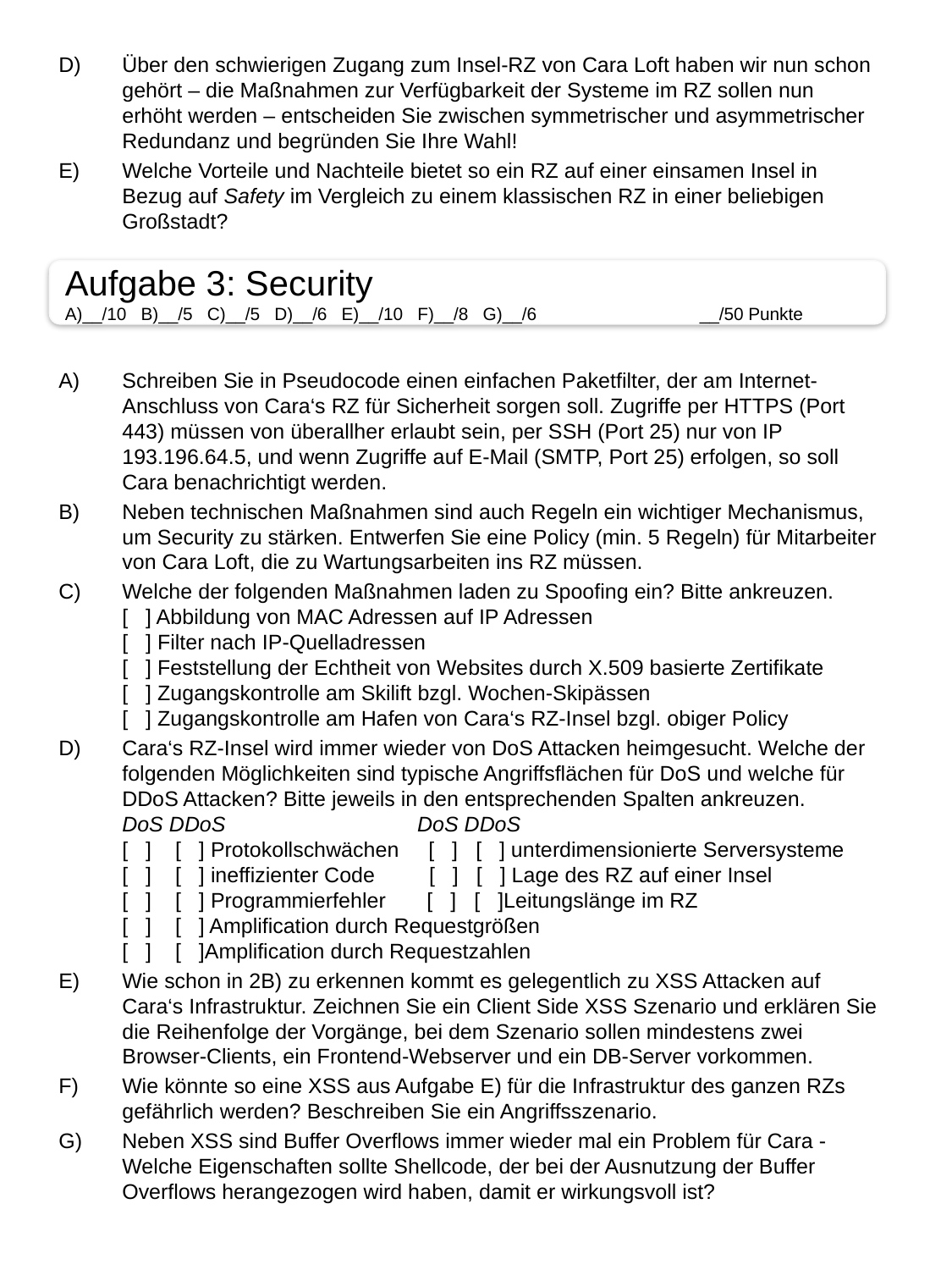

Über den schwierigen Zugang zum Insel-RZ von Cara Loft haben wir nun schon gehört – die Maßnahmen zur Verfügbarkeit der Systeme im RZ sollen nun erhöht werden – entscheiden Sie zwischen symmetrischer und asymmetrischer Redundanz und begründen Sie Ihre Wahl!
Welche Vorteile und Nachteile bietet so ein RZ auf einer einsamen Insel in Bezug auf Safety im Vergleich zu einem klassischen RZ in einer beliebigen Großstadt?
Aufgabe 3: Security
A)__/10   B)__/5   C)__/5   D)__/6   E)__/10   F)__/8   G)__/6		__/50 Punkte
Schreiben Sie in Pseudocode einen einfachen Paketfilter, der am Internet-Anschluss von Cara‘s RZ für Sicherheit sorgen soll. Zugriffe per HTTPS (Port 443) müssen von überallher erlaubt sein, per SSH (Port 25) nur von IP 193.196.64.5, und wenn Zugriffe auf E-Mail (SMTP, Port 25) erfolgen, so soll Cara benachrichtigt werden.
Neben technischen Maßnahmen sind auch Regeln ein wichtiger Mechanismus, um Security zu stärken. Entwerfen Sie eine Policy (min. 5 Regeln) für Mitarbeiter von Cara Loft, die zu Wartungsarbeiten ins RZ müssen.
Welche der folgenden Maßnahmen laden zu Spoofing ein? Bitte ankreuzen.
[   ] Abbildung von MAC Adressen auf IP Adressen
[   ] Filter nach IP-Quelladressen
[   ] Feststellung der Echtheit von Websites durch X.509 basierte Zertifikate
[   ] Zugangskontrolle am Skilift bzgl. Wochen-Skipässen
[   ] Zugangskontrolle am Hafen von Cara‘s RZ-Insel bzgl. obiger Policy
Cara‘s RZ-Insel wird immer wieder von DoS Attacken heimgesucht. Welche der folgenden Möglichkeiten sind typische Angriffsflächen für DoS und welche für DDoS Attacken? Bitte jeweils in den entsprechenden Spalten ankreuzen.
DoS DDoS		       DoS DDoS
[   ]    [   ] Protokollschwächen     [   ]   [   ] unterdimensionierte Serversysteme
[   ]    [   ] ineffizienter Code	         [   ]   [   ] Lage des RZ auf einer Insel
[   ]    [   ] Programmierfehler       [   ]   [   ]Leitungslänge im RZ
[   ]    [   ] Amplification durch Requestgrößen
[   ]    [   ]Amplification durch Requestzahlen
Wie schon in 2B) zu erkennen kommt es gelegentlich zu XSS Attacken auf Cara‘s Infrastruktur. Zeichnen Sie ein Client Side XSS Szenario und erklären Sie die Reihenfolge der Vorgänge, bei dem Szenario sollen mindestens zwei Browser-Clients, ein Frontend-Webserver und ein DB-Server vorkommen.
Wie könnte so eine XSS aus Aufgabe E) für die Infrastruktur des ganzen RZs gefährlich werden? Beschreiben Sie ein Angriffsszenario.
Neben XSS sind Buffer Overflows immer wieder mal ein Problem für Cara - Welche Eigenschaften sollte Shellcode, der bei der Ausnutzung der Buffer Overflows herangezogen wird haben, damit er wirkungsvoll ist?